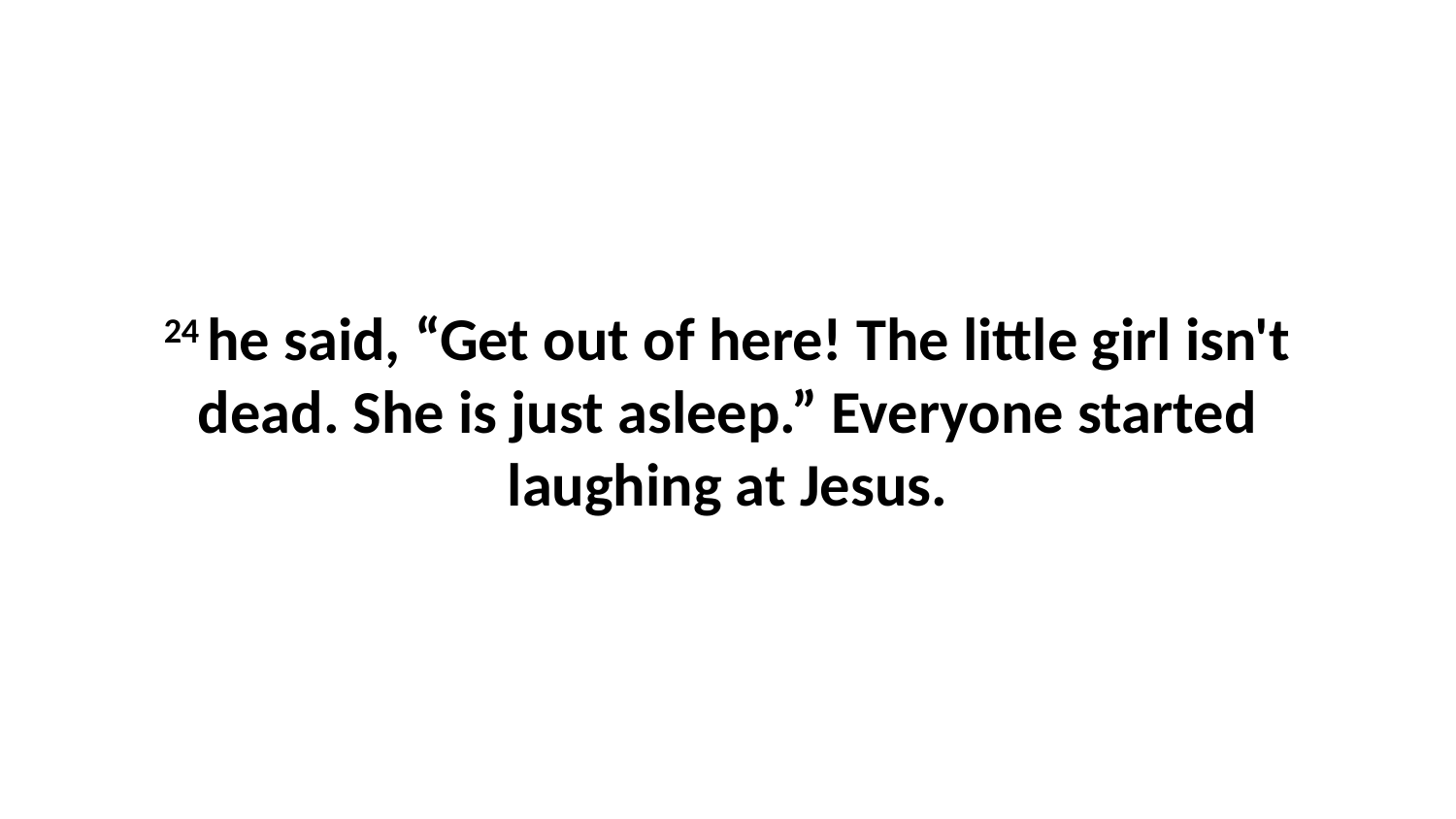

24 he said, “Get out of here! The little girl isn't dead. She is just asleep.” Everyone started laughing at Jesus.